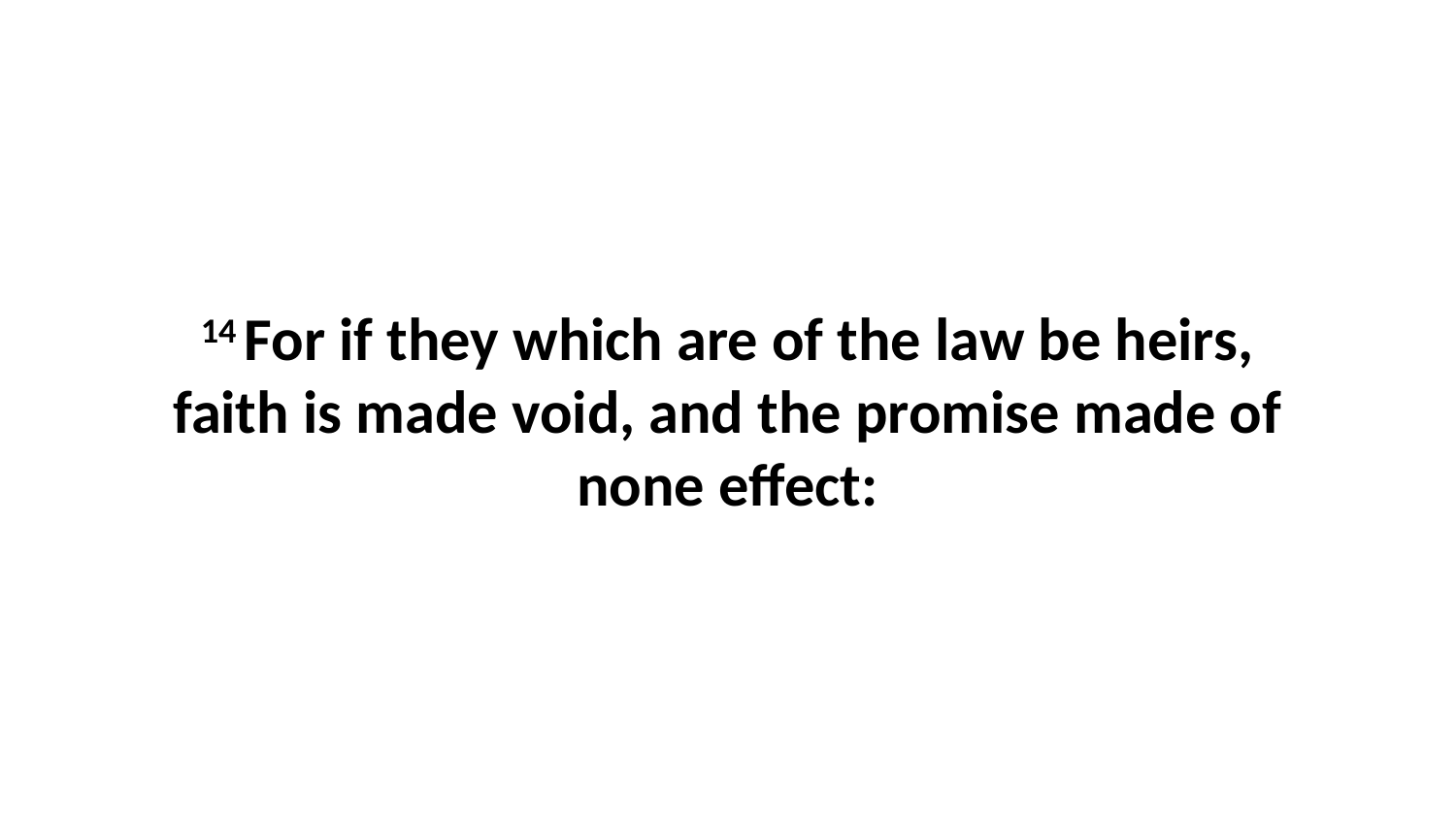

14 For if they which are of the law be heirs, faith is made void, and the promise made of none effect: